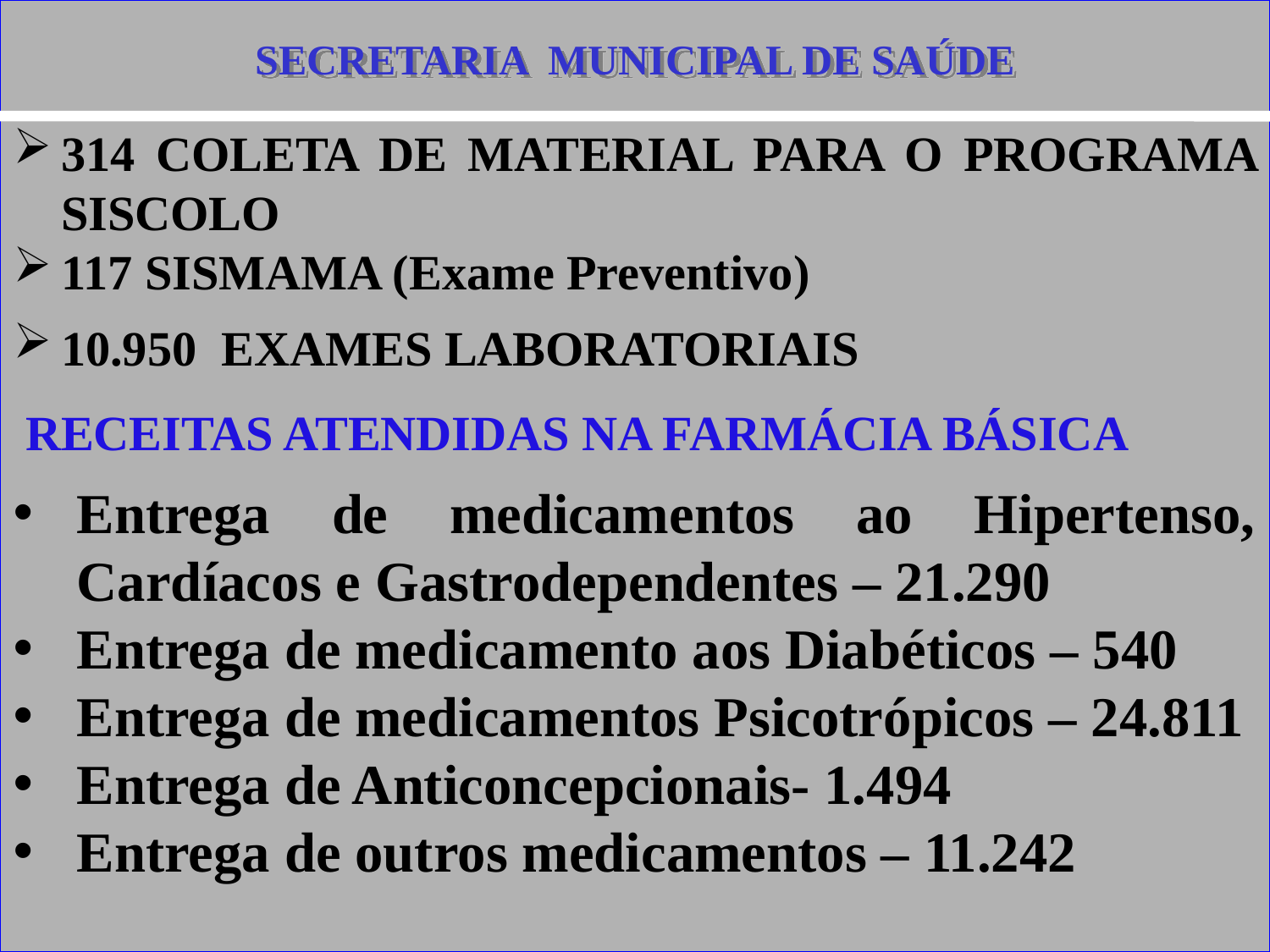

SECRETARIA  MUNICIPAL DE SAÚDE
314 COLETA DE MATERIAL PARA O PROGRAMA SISCOLO
117 SISMAMA (Exame Preventivo)

10.950  EXAMES LABORATORIAIS

 RECEITAS ATENDIDAS NA FARMÁCIA BÁSICA

Entrega de medicamentos ao Hipertenso, Cardíacos e Gastrodependentes – 21.290
Entrega de medicamento aos Diabéticos – 540
Entrega de medicamentos Psicotrópicos – 24.811
Entrega de Anticoncepcionais- 1.494
Entrega de outros medicamentos – 11.242